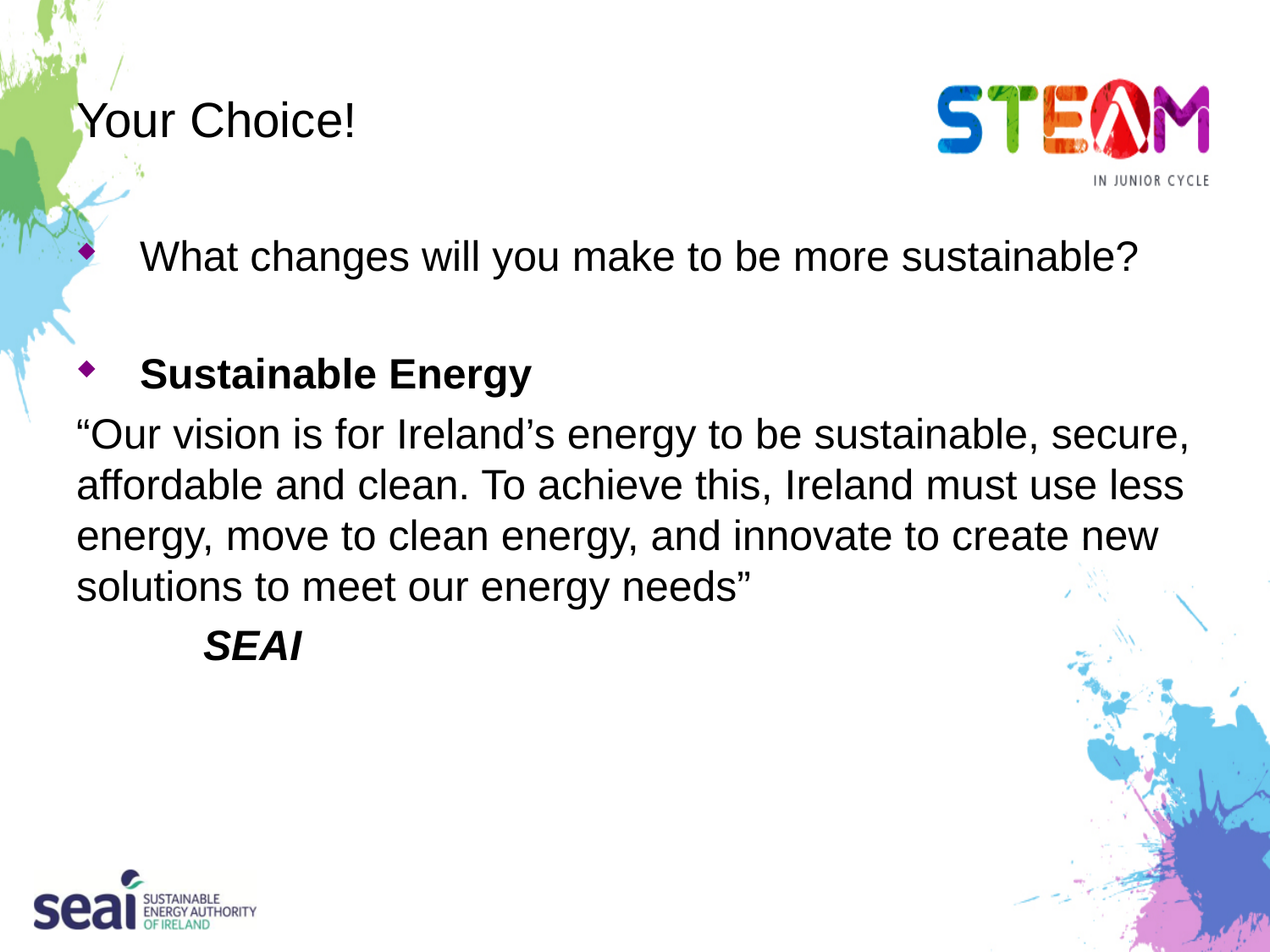

# Your Choice!
What changes will you make to be more sustainable?

Sustainable Energy
“Our vision is for Ireland’s energy to be sustainable, secure, affordable and clean. To achieve this, Ireland must use less energy, move to clean energy, and innovate to create new solutions to meet our energy needs”
	SEAI